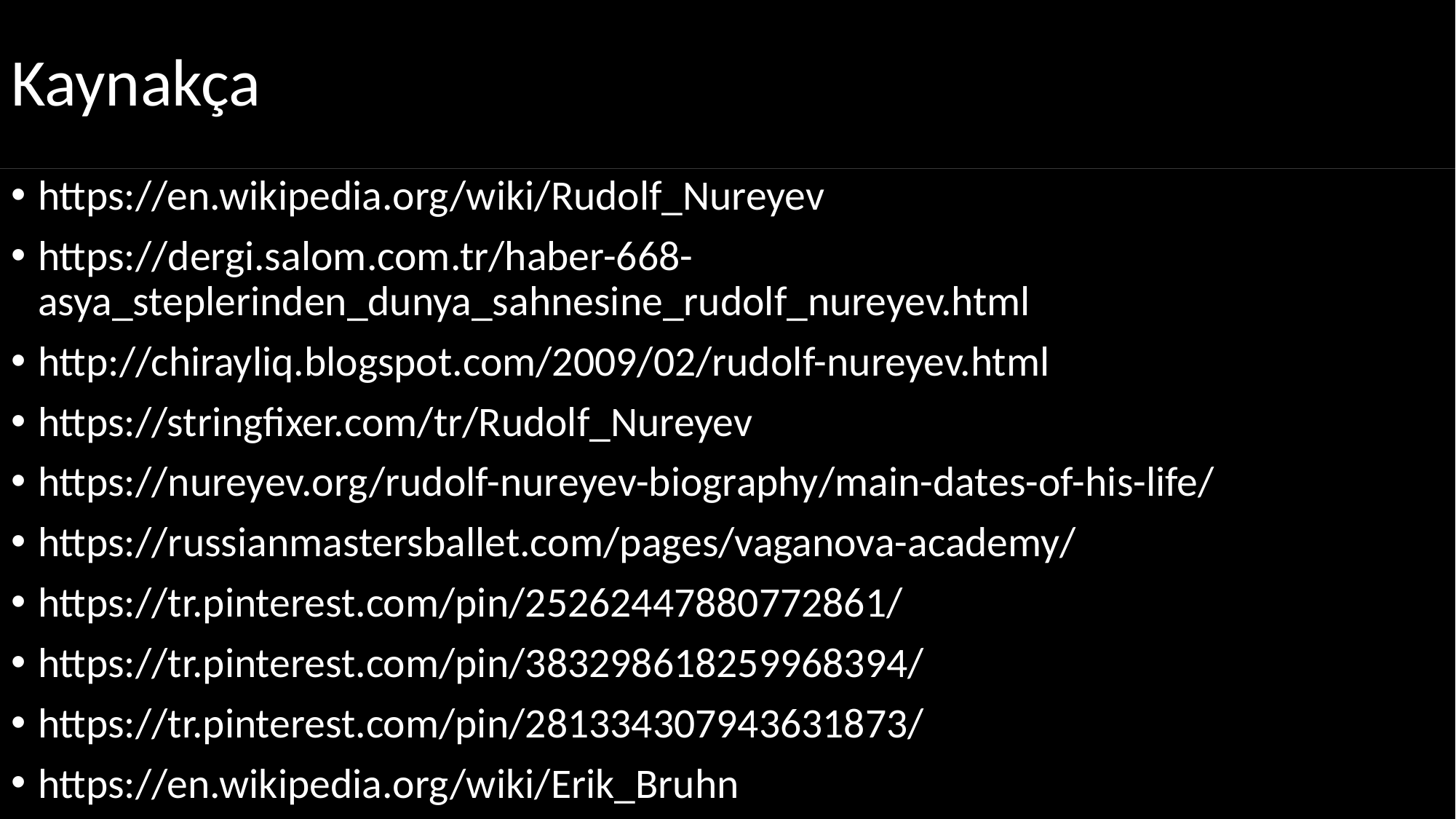

# Kaynakça
https://en.wikipedia.org/wiki/Rudolf_Nureyev
https://dergi.salom.com.tr/haber-668-asya_steplerinden_dunya_sahnesine_rudolf_nureyev.html
http://chirayliq.blogspot.com/2009/02/rudolf-nureyev.html
https://stringfixer.com/tr/Rudolf_Nureyev
https://nureyev.org/rudolf-nureyev-biography/main-dates-of-his-life/
https://russianmastersballet.com/pages/vaganova-academy/
https://tr.pinterest.com/pin/25262447880772861/
https://tr.pinterest.com/pin/383298618259968394/
https://tr.pinterest.com/pin/281334307943631873/
https://en.wikipedia.org/wiki/Erik_Bruhn